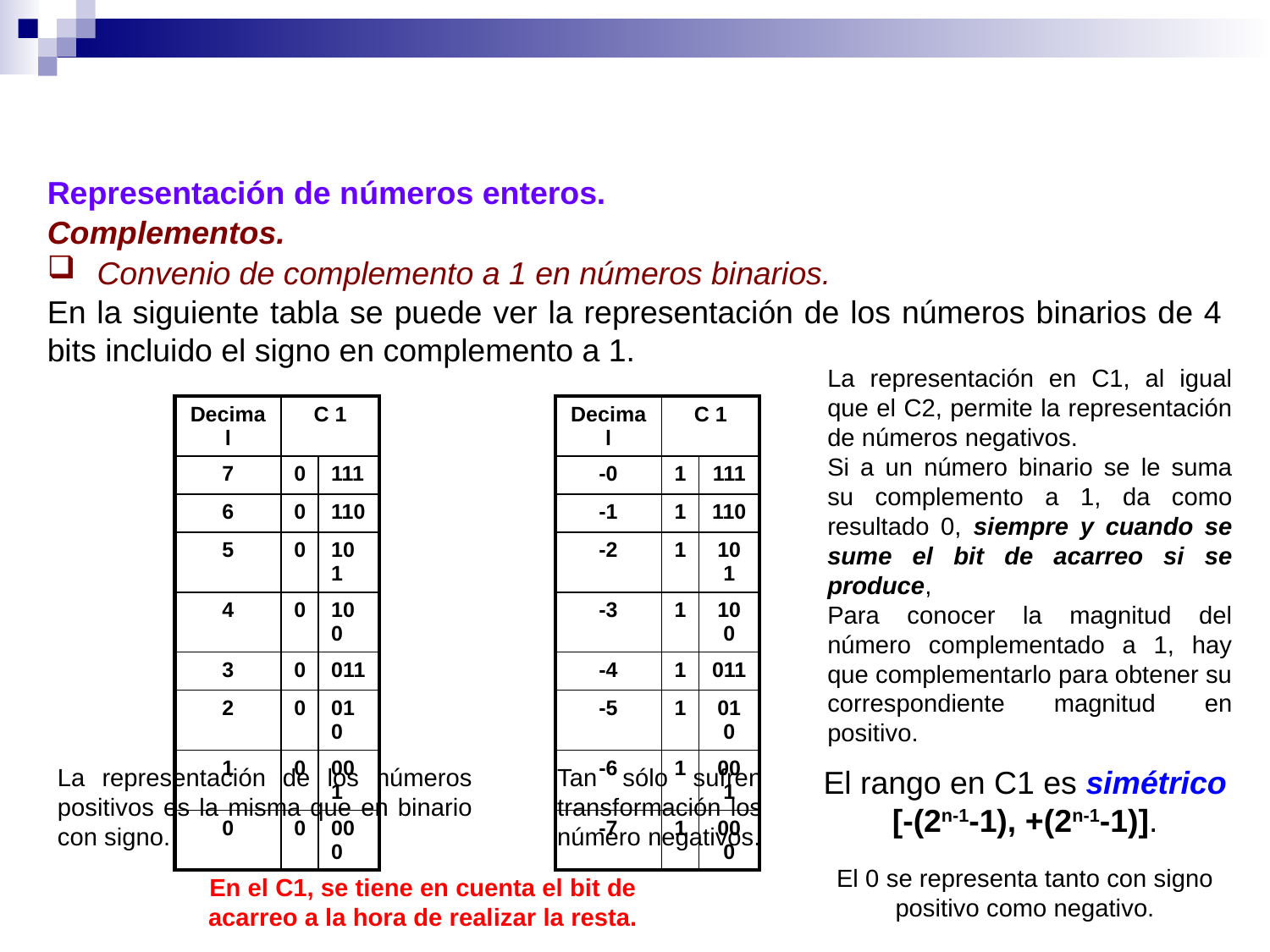

Representación de números enteros.
Complementos.
Convenio de complemento a 1 en números binarios.
En la siguiente tabla se puede ver la representación de los números binarios de 4 bits incluido el signo en complemento a 1.
La representación en C1, al igual que el C2, permite la representación de números negativos.
Si a un número binario se le suma su complemento a 1, da como resultado 0, siempre y cuando se sume el bit de acarreo si se produce,
Para conocer la magnitud del número complementado a 1, hay que complementarlo para obtener su correspondiente magnitud en positivo.
| Decimal | C 1 |  |  | Decimal | C 1 |  |
| --- | --- | --- | --- | --- | --- | --- |
| 7 | 0 | 111 |  | -0 | 1 | 111 |
| 6 | 0 | 110 |  | -1 | 1 | 110 |
| 5 | 0 | 101 |  | -2 | 1 | 101 |
| 4 | 0 | 100 |  | -3 | 1 | 100 |
| 3 | 0 | 011 |  | -4 | 1 | 011 |
| 2 | 0 | 010 |  | -5 | 1 | 010 |
| 1 | 0 | 001 |  | -6 | 1 | 001 |
| 0 | 0 | 000 |  | -7 | 1 | 000 |
La representación de los números positivos es la misma que en binario con signo.
Tan sólo sufren transformación los número negativos.
El rango en C1 es simétrico
[-(2n-1-1), +(2n-1-1)].
El 0 se representa tanto con signo positivo como negativo.
En el C1, se tiene en cuenta el bit de
acarreo a la hora de realizar la resta.